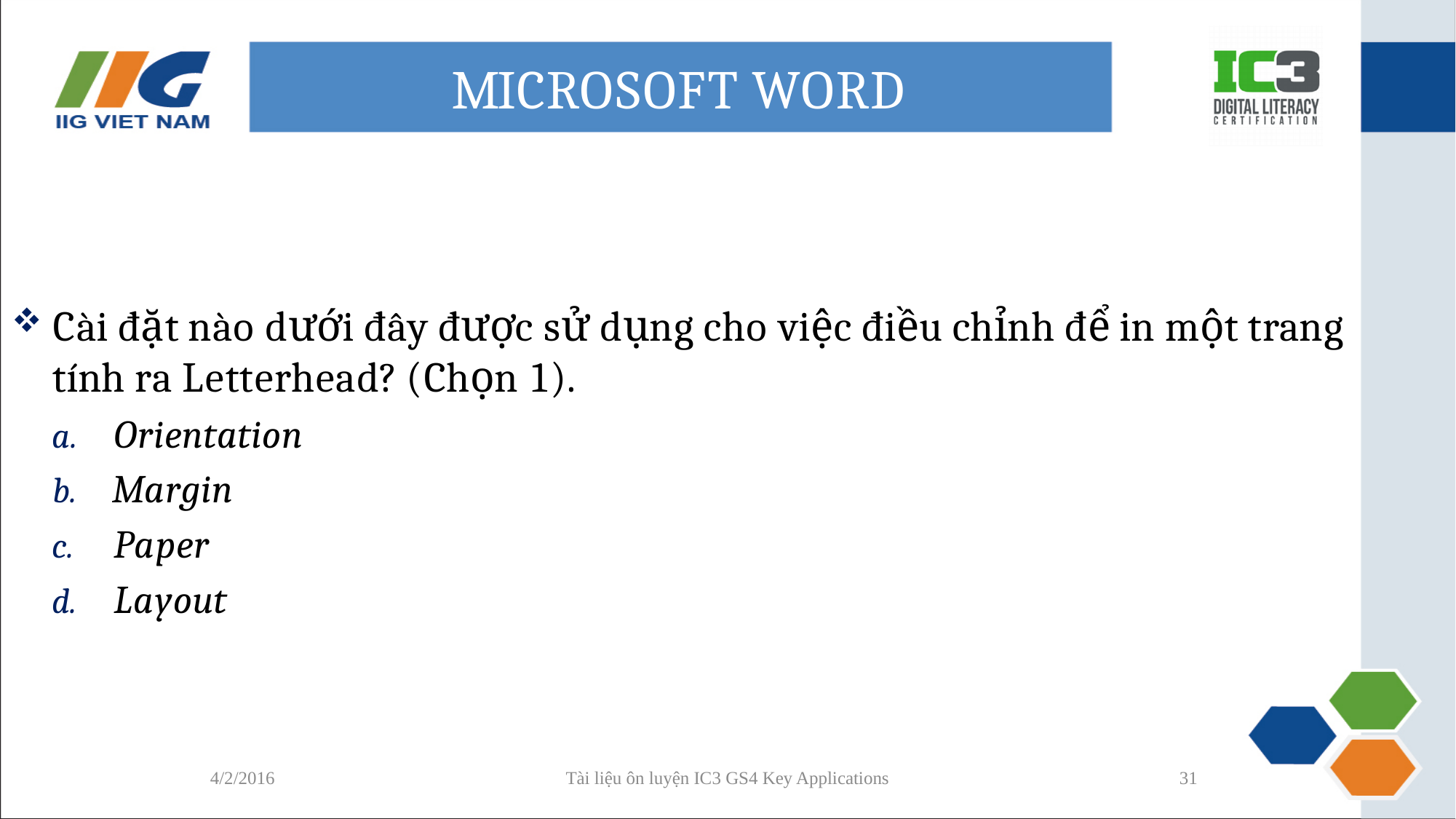

# MICROSOFT WORD
Cài đặt nào dưới đây được sử dụng cho việc điều chỉnh để in một trang tính ra Letterhead? (Chọn 1).
Orientation
Margin
Paper
Layout
4/2/2016
Tài liệu ôn luyện IC3 GS4 Key Applications
31